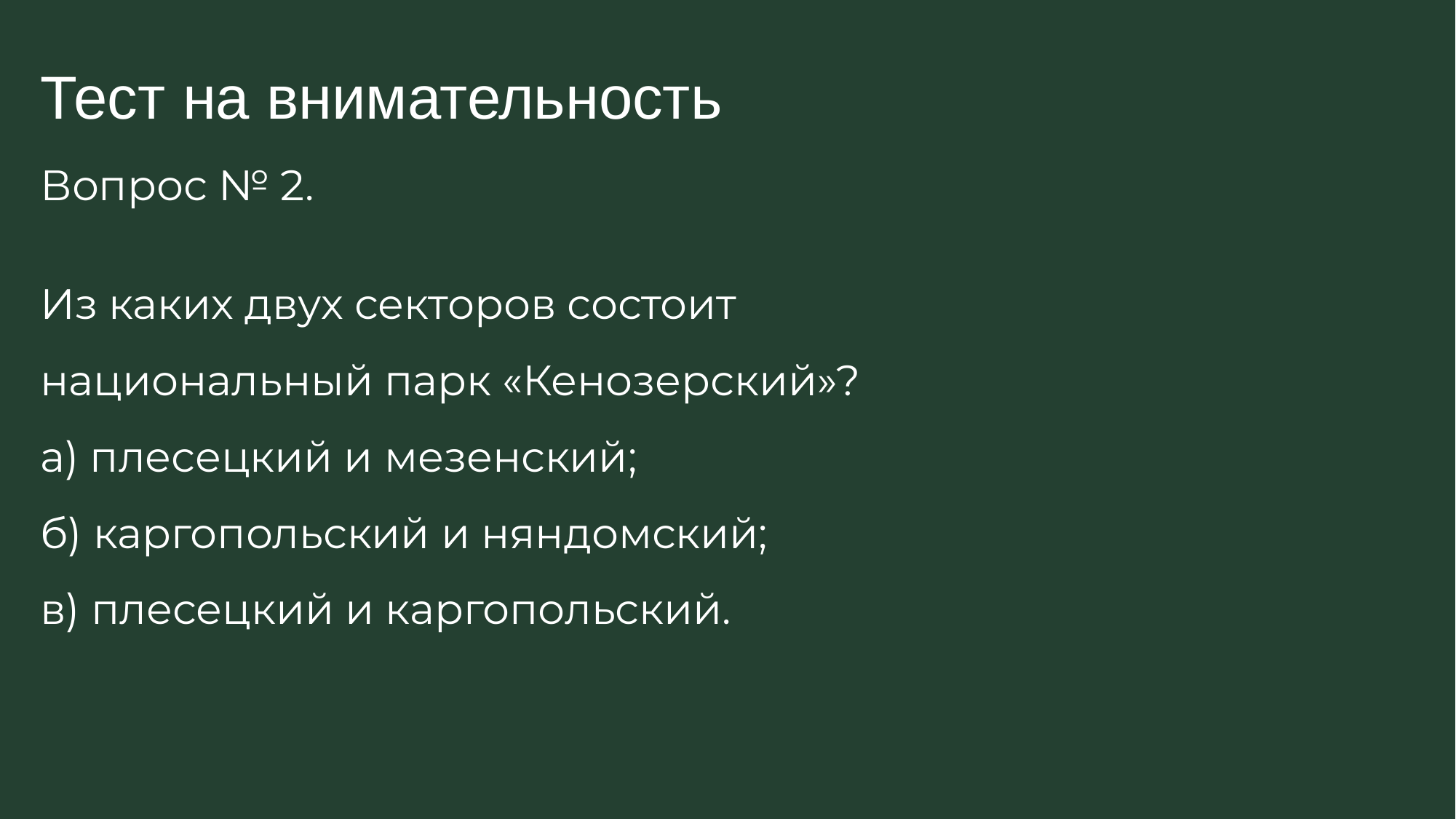

Тест на внимательность
Вопрос № 2.

Из каких двух секторов состоит национальный парк «Кенозерский»?
а) плесецкий и мезенский;
б) каргопольский и няндомский;
в) плесецкий и каргопольский.